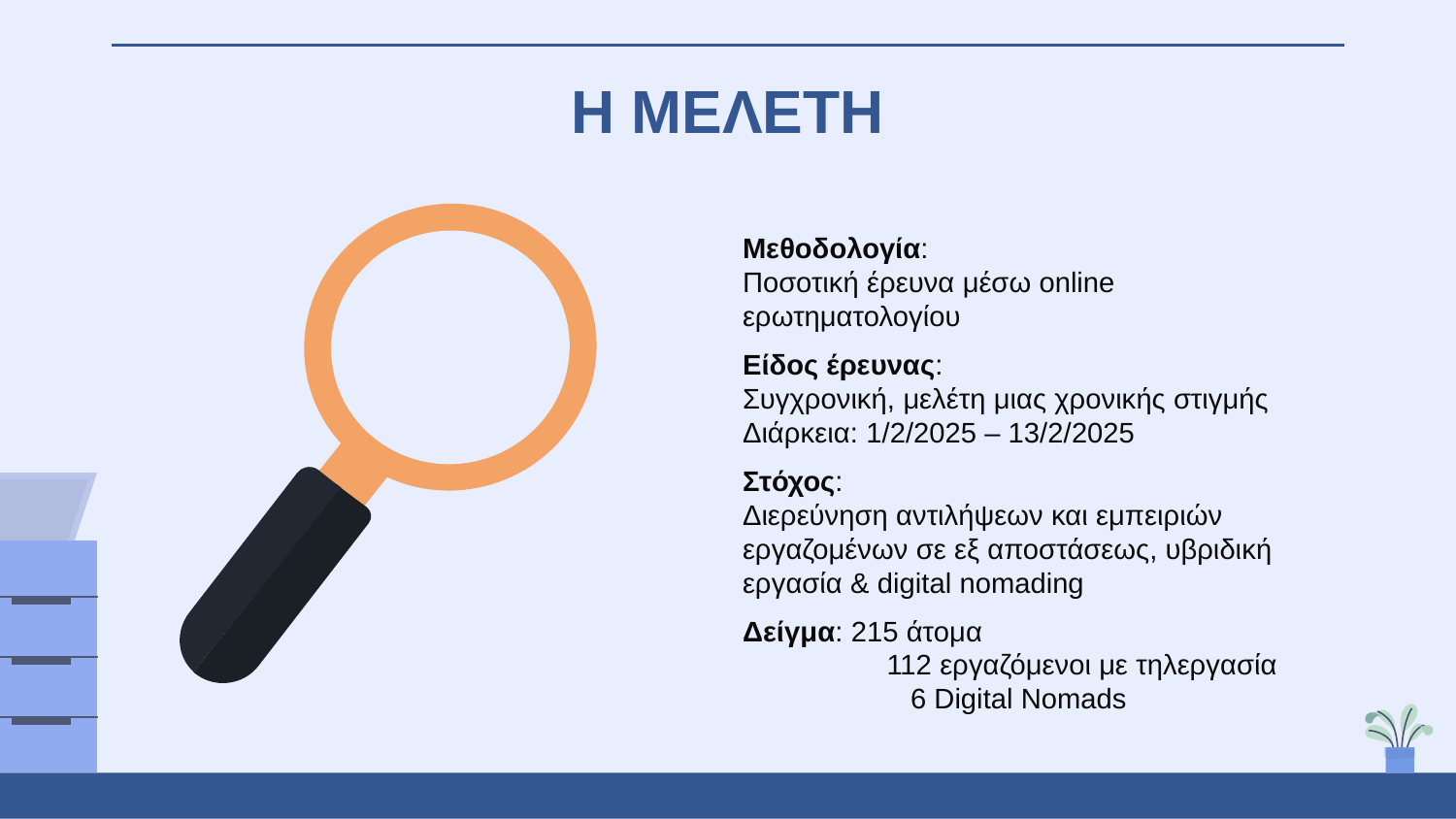

# Η ΜΕΛΕΤΗ
Μεθοδολογία:
Ποσοτική έρευνα μέσω online ερωτηματολογίου

Είδος έρευνας:
Συγχρονική, μελέτη μιας χρονικής στιγμής
Διάρκεια: 1/2/2025 – 13/2/2025

Στόχος:
Διερεύνηση αντιλήψεων και εμπειριών εργαζομένων σε εξ αποστάσεως, υβριδική εργασία & digital nomading

Δείγμα: 215 άτομα
                  112 εργαζόμενοι με τηλεργασία
                     6 Digital Nomads